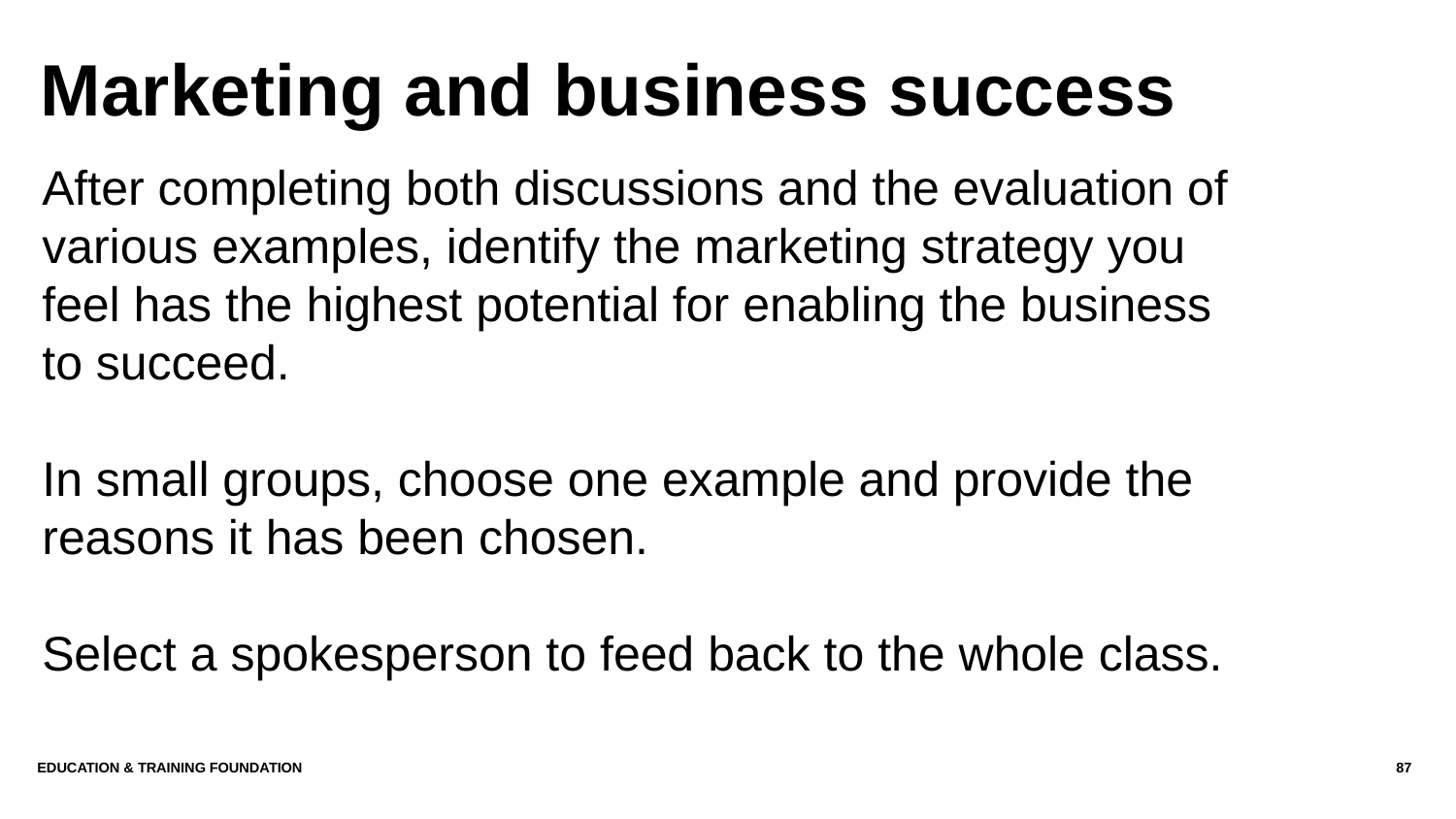

# Marketing and business success
After completing both discussions and the evaluation of various examples, identify the marketing strategy you feel has the highest potential for enabling the business to succeed.

In small groups, choose one example and provide the reasons it has been chosen.

Select a spokesperson to feed back to the whole class.

EDUCATION & TRAINING FOUNDATION
87